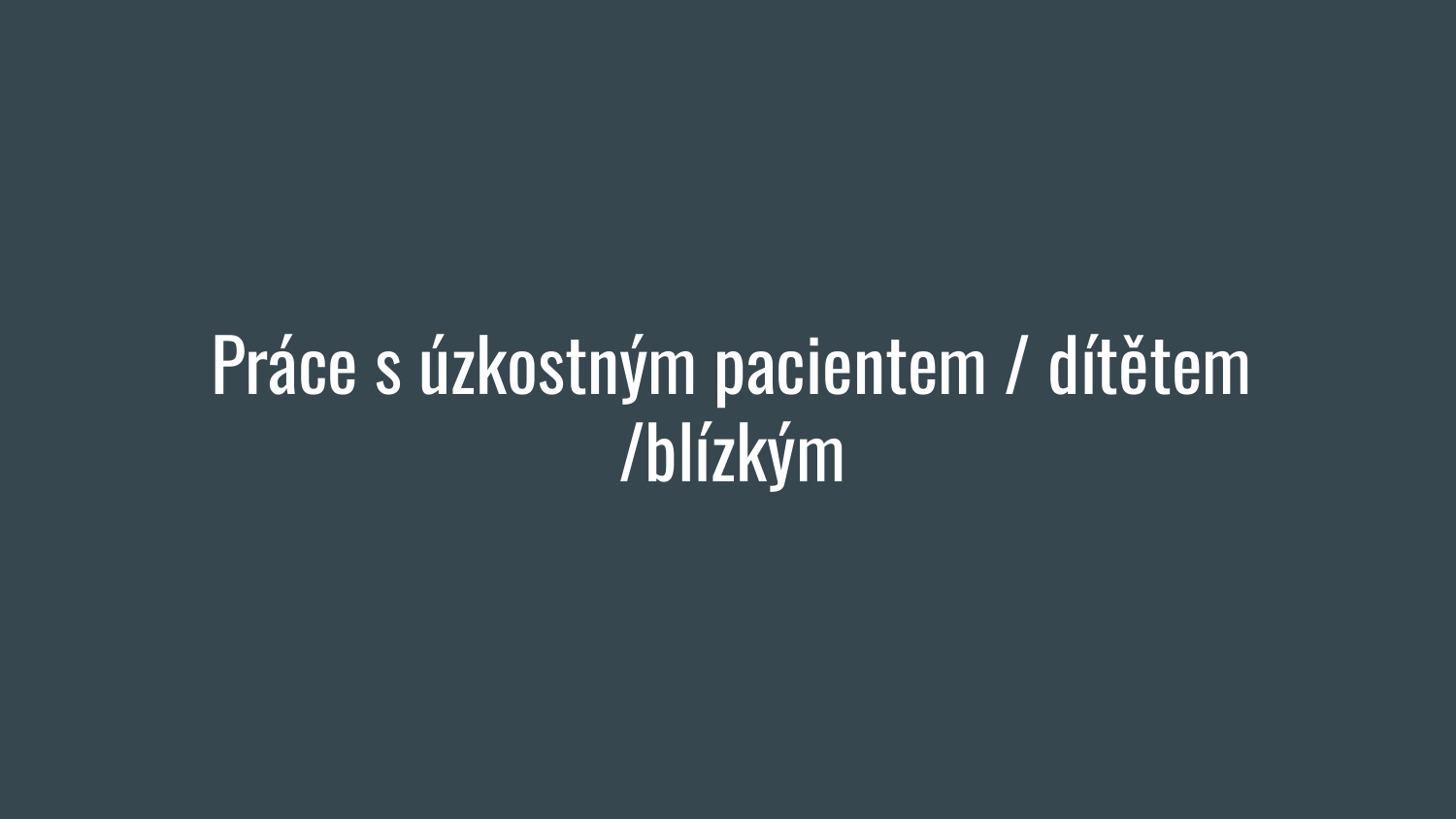

# Práce s úzkostným pacientem / dítětem /blízkým